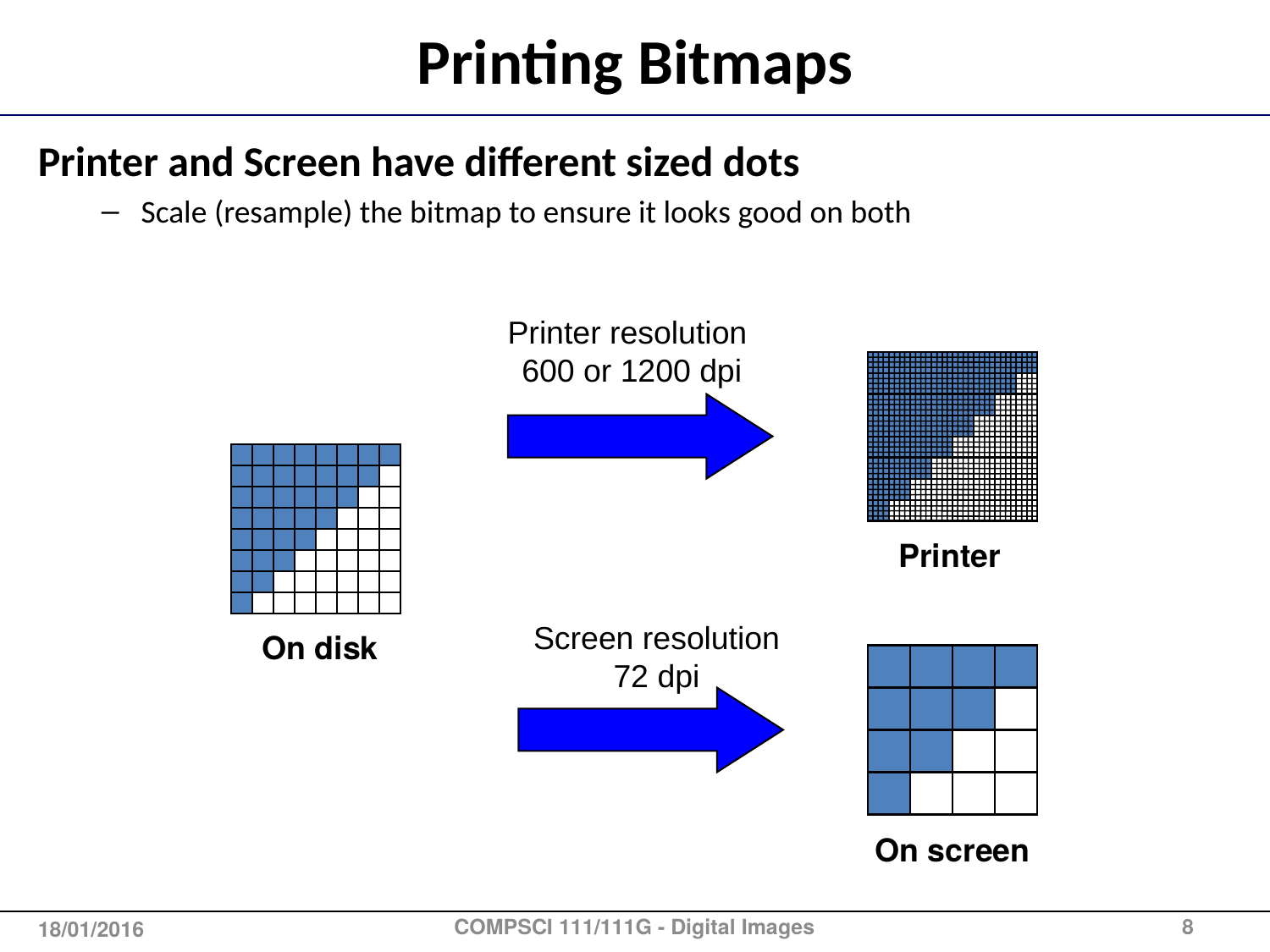

# Printing Bitmaps
Printer and Screen have different sized dots
Scale (resample) the bitmap to ensure it looks good on both
Printer resolution
600 or 1200 dpi

Printer

Screen resolution
72 dpi
On disk

On screen
18/01/2016
COMPSCI 111/111G - Digital Images
8